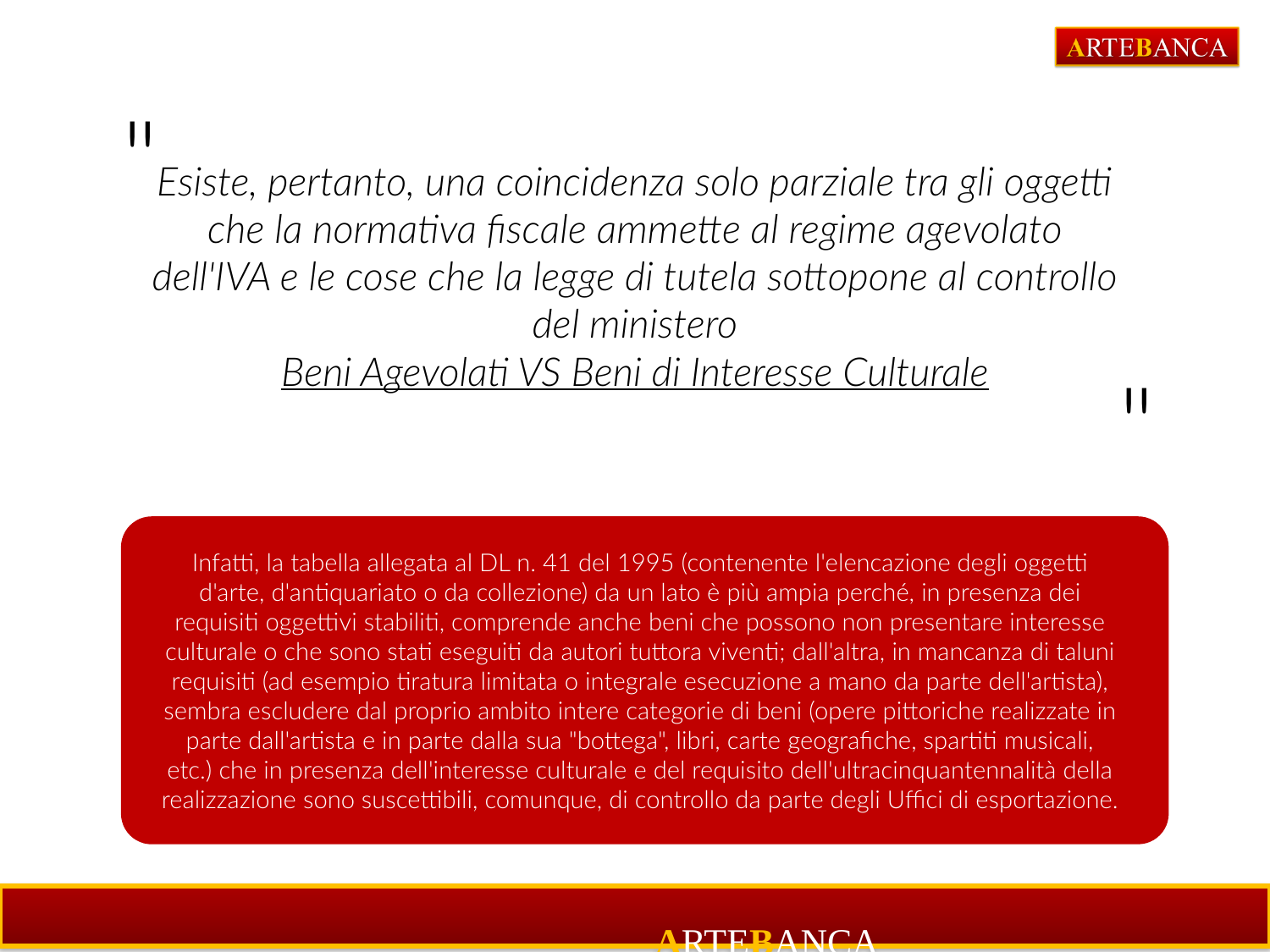

# Esiste, pertanto, una coincidenza solo parziale tra gli oggetti che la normativa fiscale ammette al regime agevolato dell'IVA e le cose che la legge di tutela sottopone al controllo del ministero Beni Agevolati VS Beni di Interesse Culturale

Infatti, la tabella allegata al DL n. 41 del 1995 (contenente l'elencazione degli oggetti d'arte, d'antiquariato o da collezione) da un lato è più ampia perché, in presenza dei requisiti oggettivi stabiliti, comprende anche beni che possono non presentare interesse culturale o che sono stati eseguiti da autori tuttora viventi; dall'altra, in mancanza di taluni requisiti (ad esempio tiratura limitata o integrale esecuzione a mano da parte dell'artista), sembra escludere dal proprio ambito intere categorie di beni (opere pittoriche realizzate in parte dall'artista e in parte dalla sua "bottega", libri, carte geografiche, spartiti musicali, etc.) che in presenza dell'interesse culturale e del requisito dell'ultracinquantennalità della realizzazione sono suscettibili, comunque, di controllo da parte degli Uffici di esportazione.